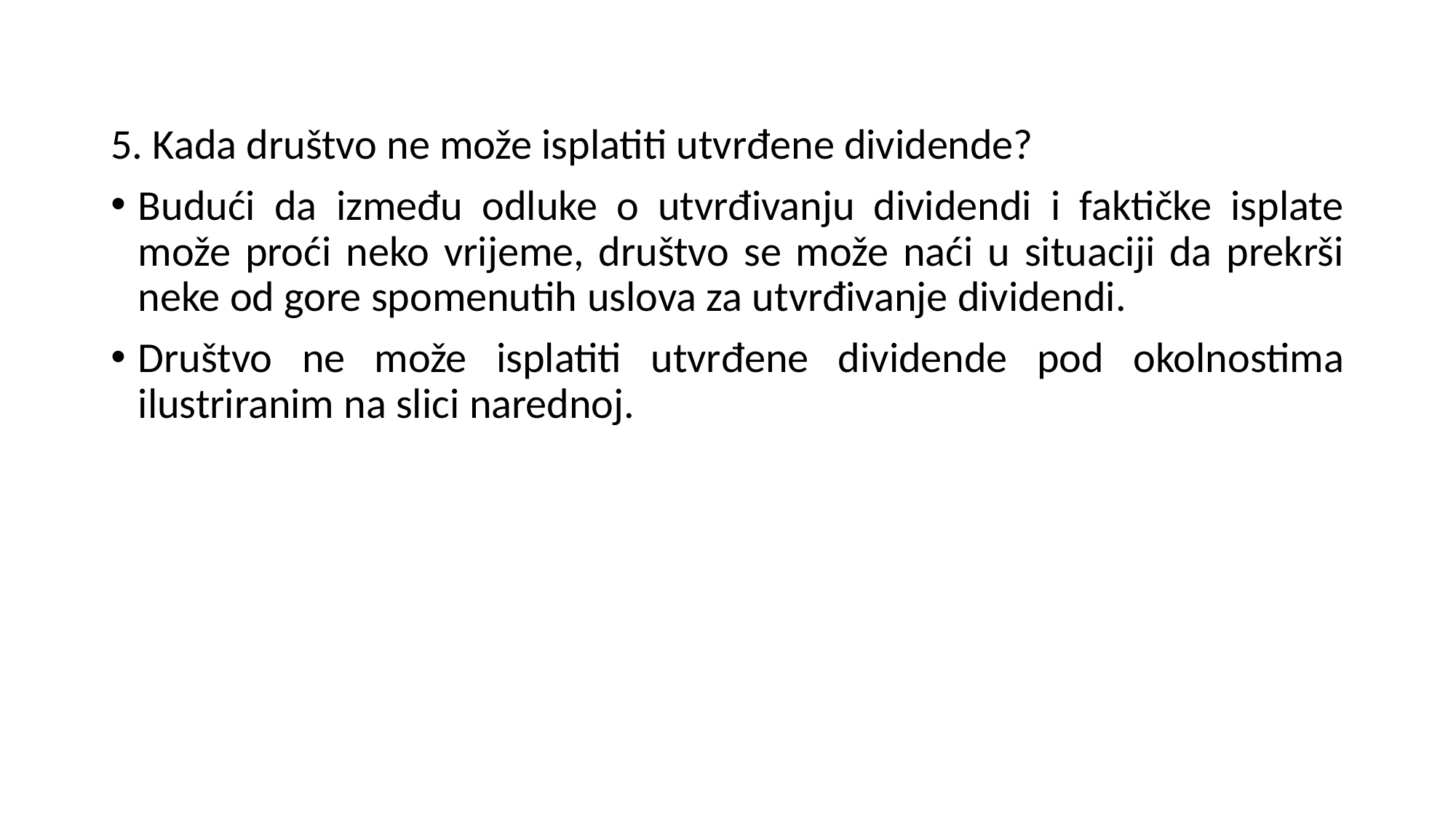

5. Kada društvo ne može isplatiti utvrđene dividende?
Budući da između odluke o utvrđivanju dividendi i faktičke isplate može proći neko vrijeme, društvo se može naći u situaciji da prekrši neke od gore spomenutih uslova za utvrđivanje dividendi.
Društvo ne može isplatiti utvrđene dividende pod okolnostima ilustriranim na slici narednoj.